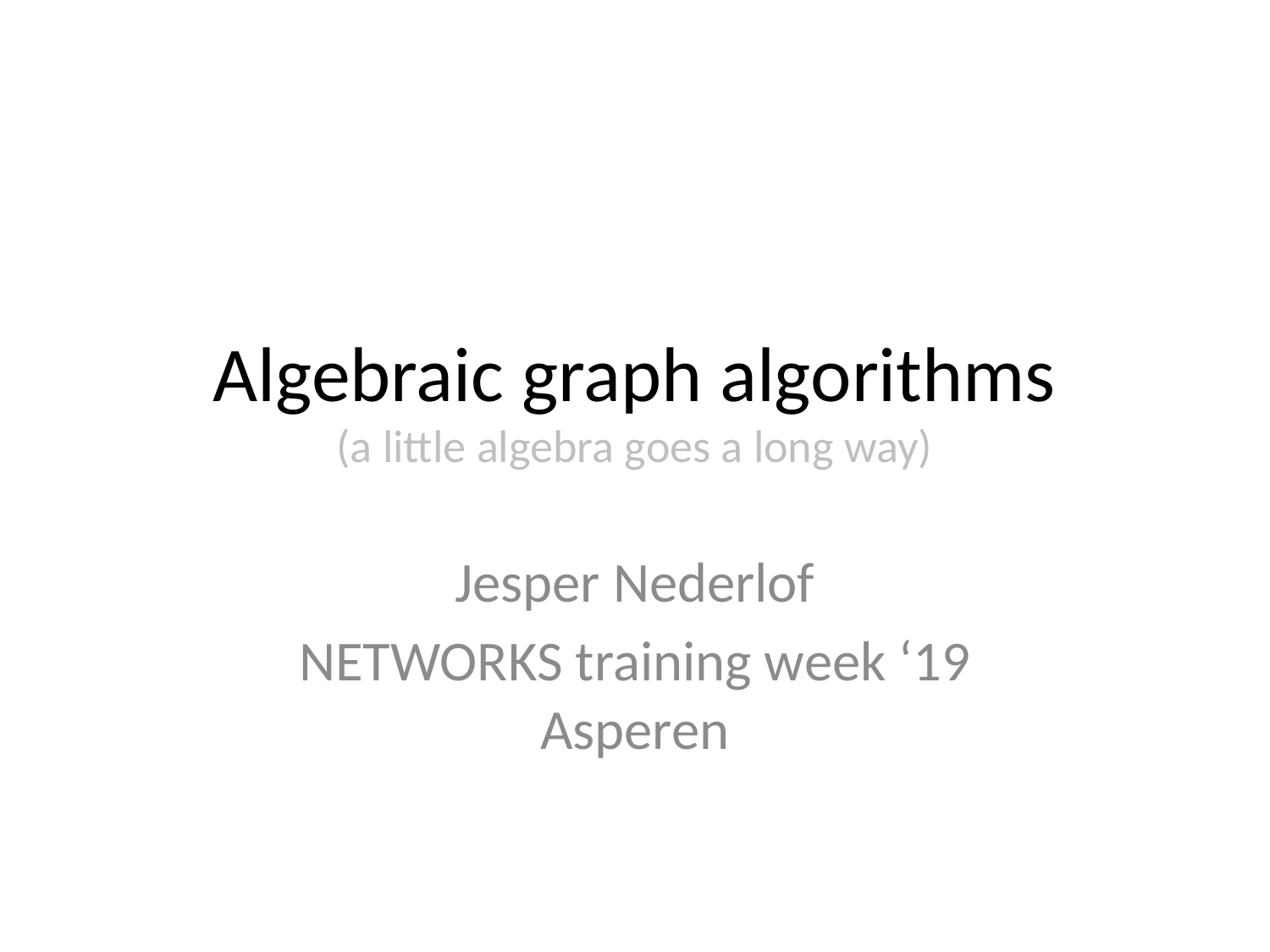

# Algebraic graph algorithms (a little algebra goes a long way)
Jesper Nederlof
NETWORKS training week ‘19
Asperen